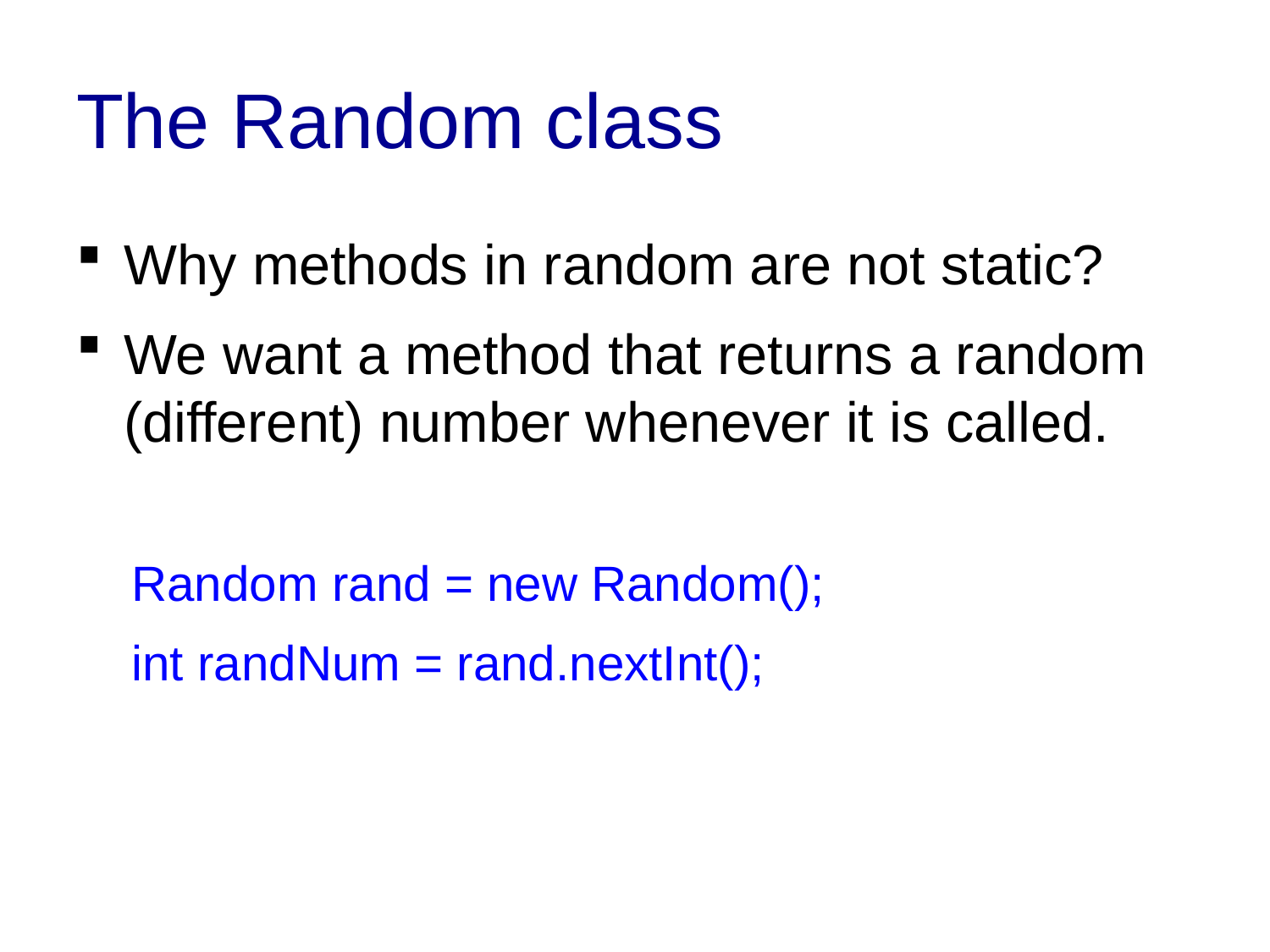

# The Random class
Why methods in random are not static?
We want a method that returns a random (different) number whenever it is called.

Random rand = new Random();
int randNum = rand.nextInt();